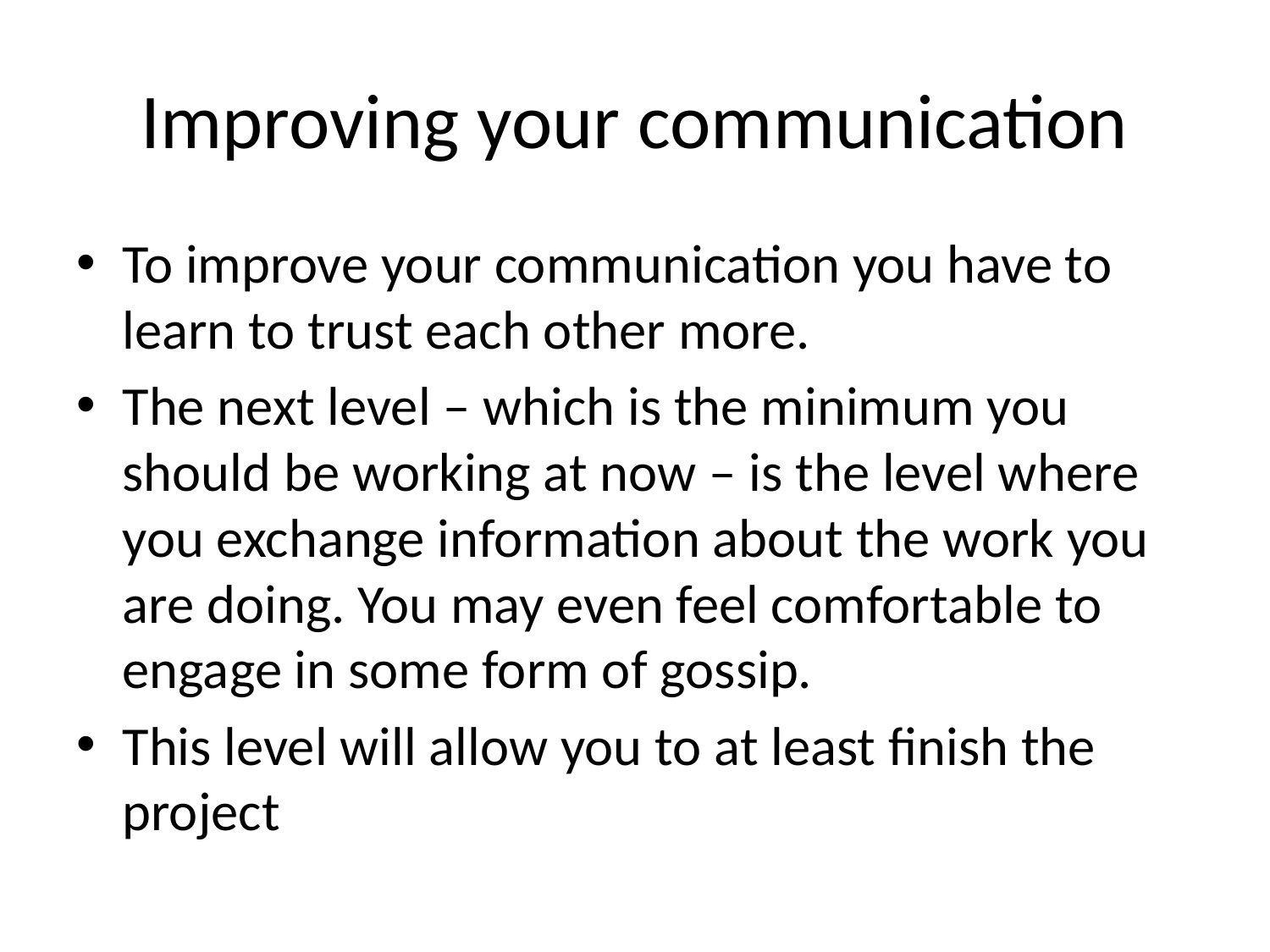

# Improving your communication
To improve your communication you have to learn to trust each other more.
The next level – which is the minimum you should be working at now – is the level where you exchange information about the work you are doing. You may even feel comfortable to engage in some form of gossip.
This level will allow you to at least finish the project